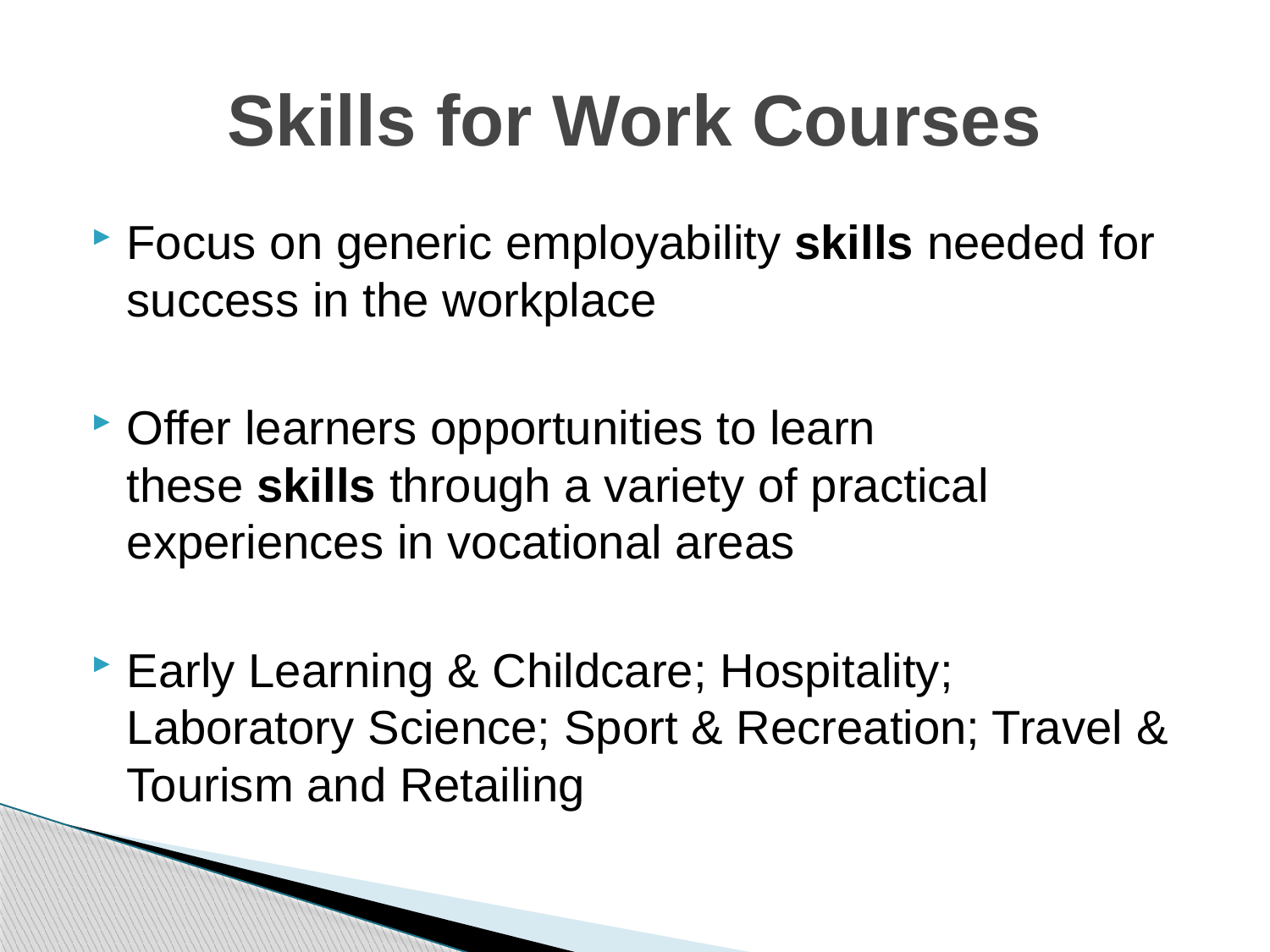

# Skills for Work Courses
Focus on generic employability skills needed for success in the workplace

Offer learners opportunities to learn these skills through a variety of practical experiences in vocational areas

Early Learning & Childcare; Hospitality; Laboratory Science; Sport & Recreation; Travel & Tourism and Retailing